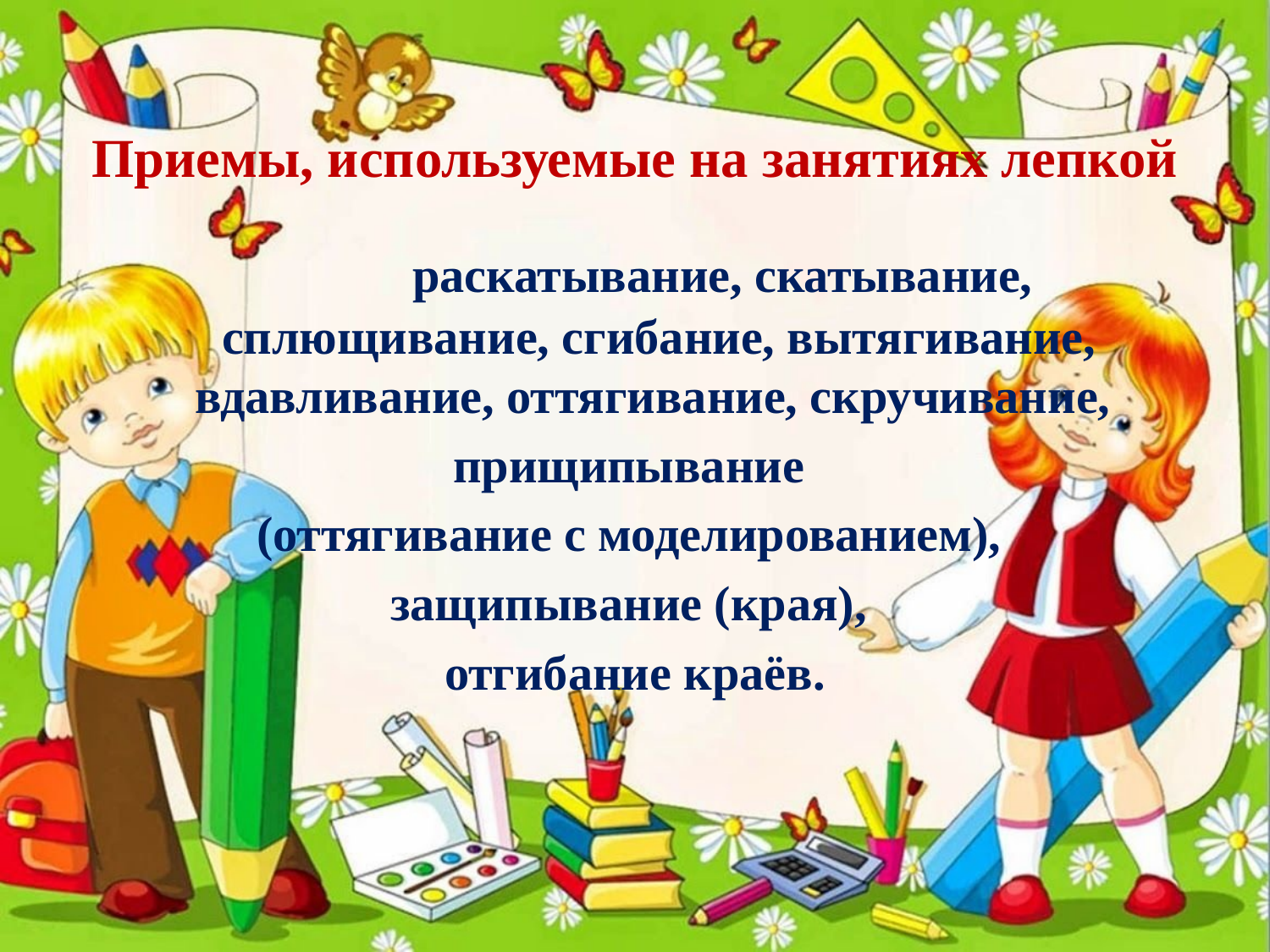

# Приемы, используемые на занятиях лепкой
		раскатывание, скатывание, сплющивание, сгибание, вытягивание, вдавливание, оттягивание, скручивание,
прищипывание
(оттягивание с моделированием),
защипывание (края),
отгибание краёв.